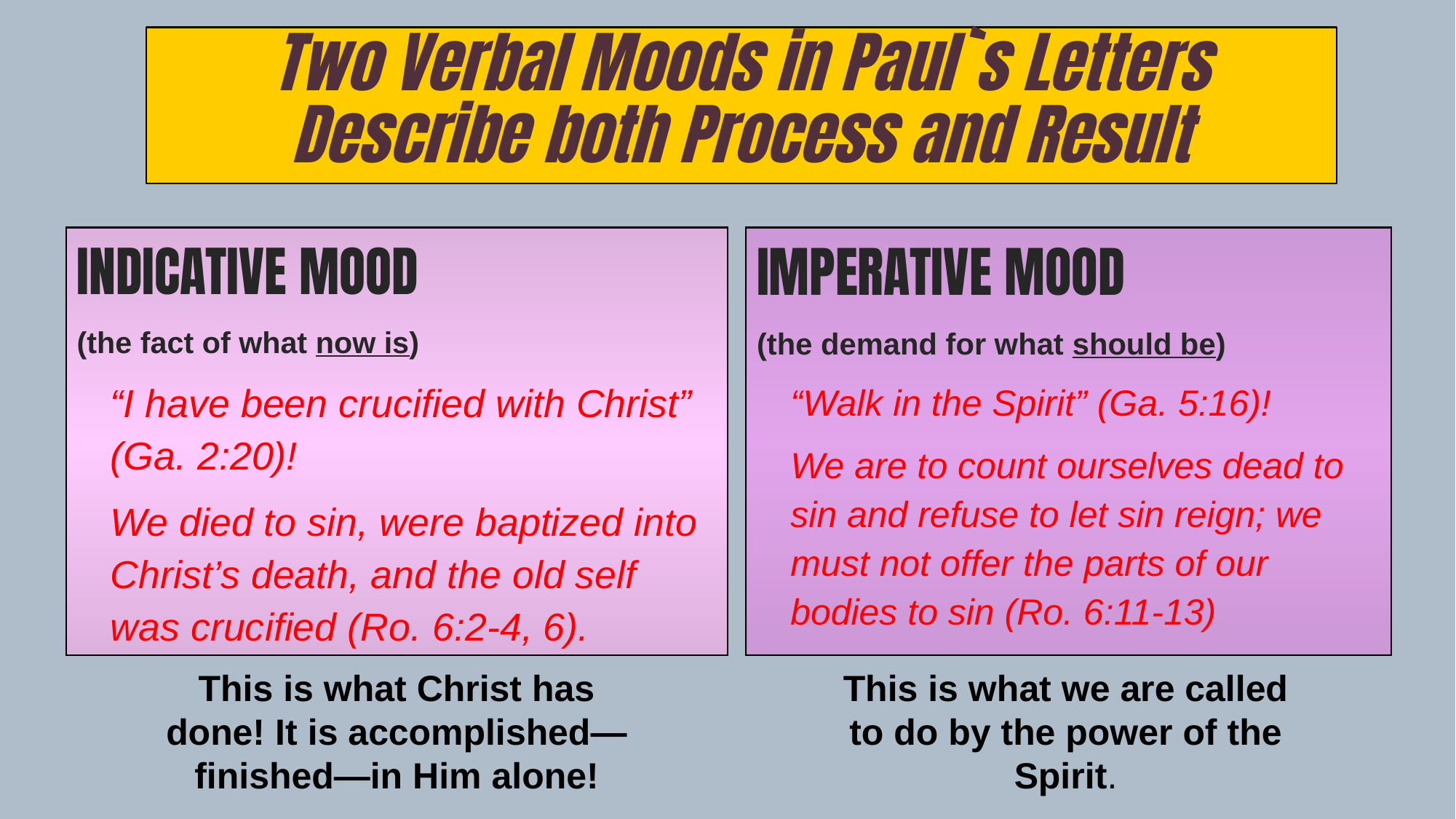

# Two Verbal Moods in Paul`s Letters Describe both Process and Result
INDICATIVE MOOD
(the fact of what now is)
	“I have been crucified with Christ” (Ga. 2:20)!
	We died to sin, were baptized into Christ’s death, and the old self was crucified (Ro. 6:2-4, 6).
IMPERATIVE MOOD
(the demand for what should be)
	“Walk in the Spirit” (Ga. 5:16)!
	We are to count ourselves dead to sin and refuse to let sin reign; we must not offer the parts of our bodies to sin (Ro. 6:11-13)
This is what Christ has done! It is accomplished—finished—in Him alone!
This is what we are called to do by the power of the Spirit.